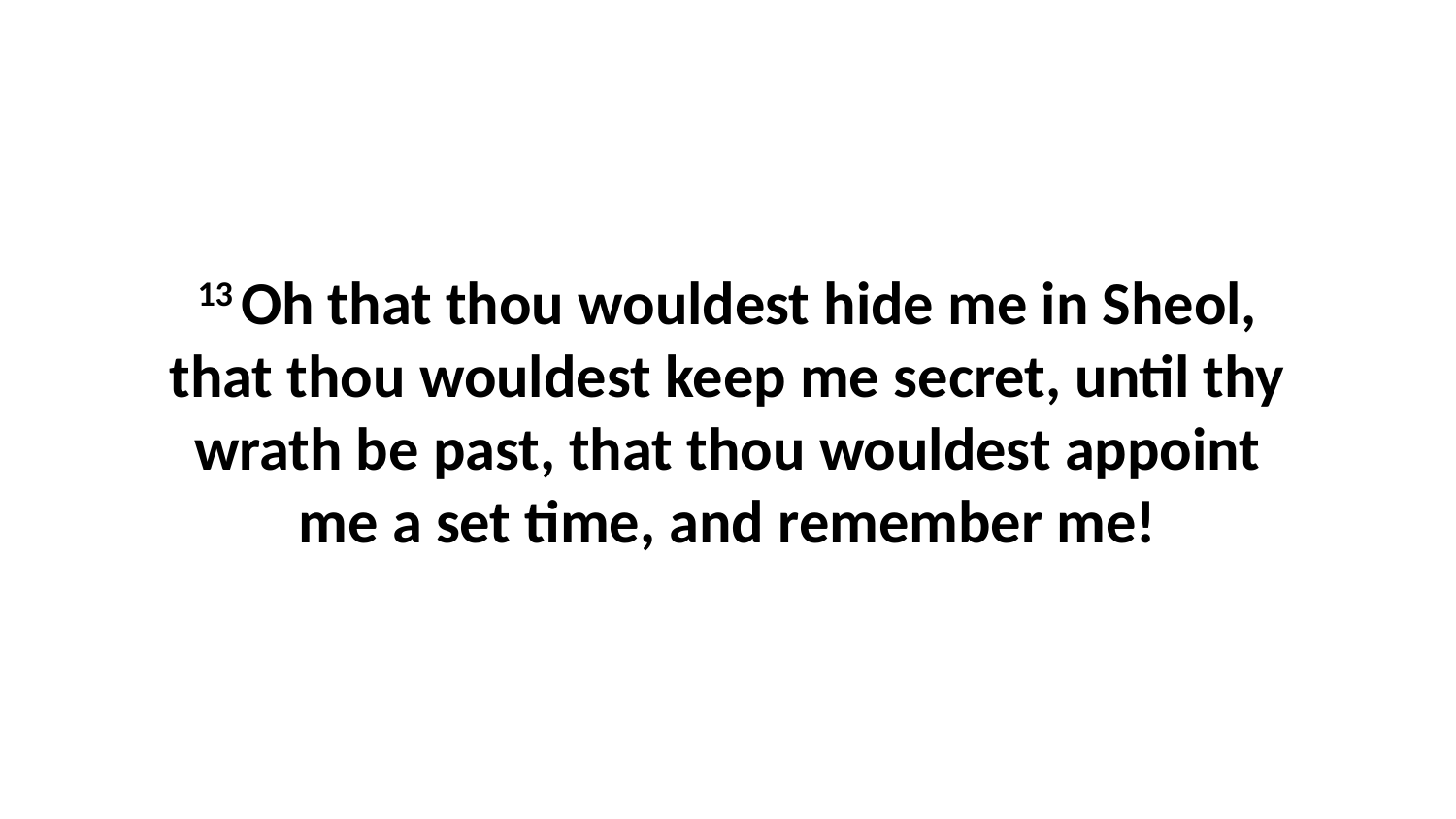

13 Oh that thou wouldest hide me in Sheol, that thou wouldest keep me secret, until thy wrath be past, that thou wouldest appoint me a set time, and remember me!